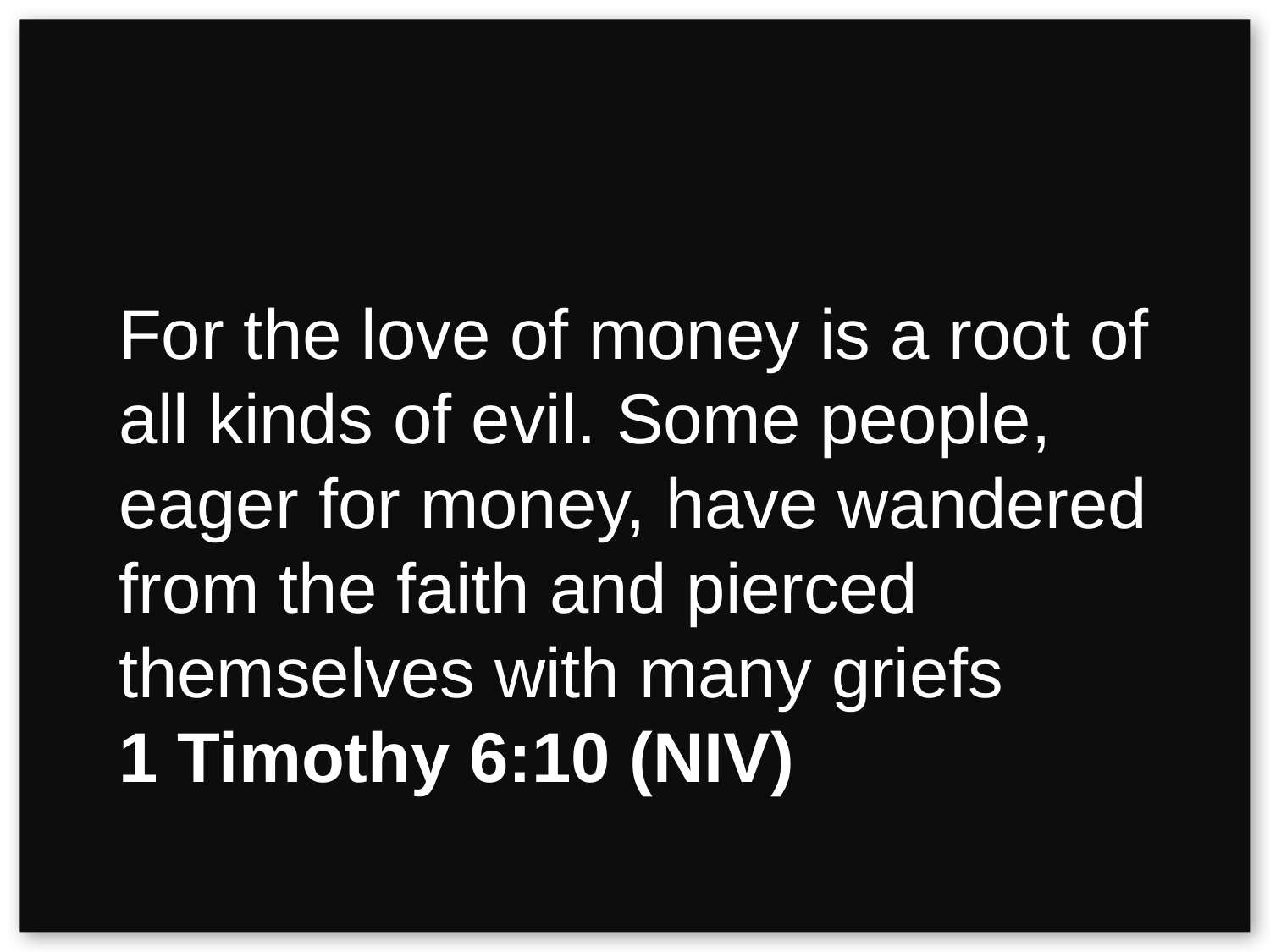

For the love of money is a root of all kinds of evil. Some people, eager for money, have wandered from the faith and pierced themselves with many griefs
1 Timothy 6:10 (NIV)